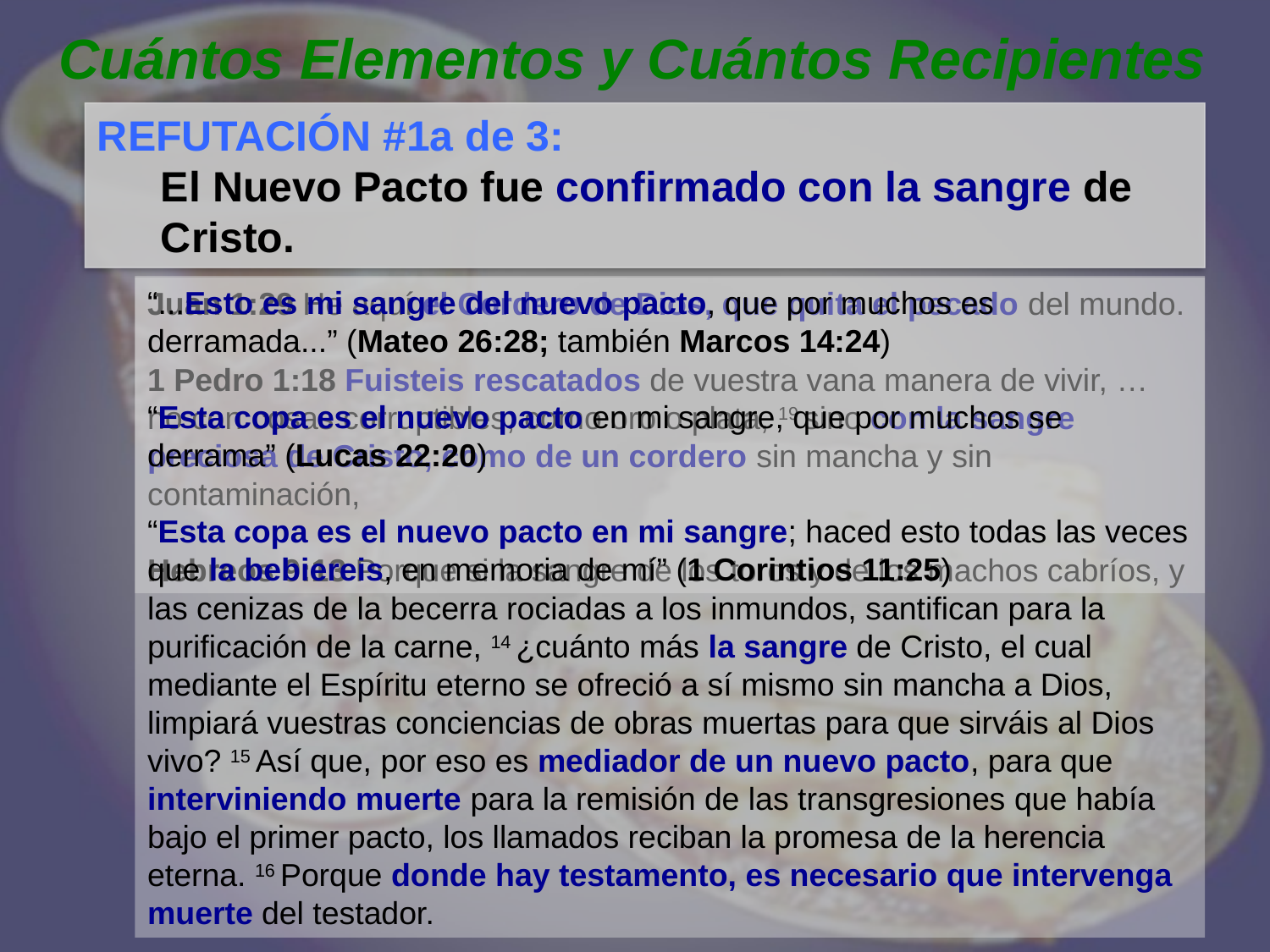

Cuántos Elementos y Cuántos Recipientes
REFUTACIÓN #1a de 3:
El Nuevo Pacto fue confirmado con la sangre de Cristo.
“...Esto es mi sangre del nuevo pacto, que por muchos es derramada...” (Mateo 26:28; también Marcos 14:24)

“Esta copa es el nuevo pacto en mi sangre, que por muchos se derrama” (Lucas 22:20)

“Esta copa es el nuevo pacto en mi sangre; haced esto todas las veces que la bebiereis, en memoria de mí” (1 Corintios 11:25)
Juan 1:29 He aquí el Cordero de Dios, que quita el pecado del mundo.

1 Pedro 1:18 Fuisteis rescatados de vuestra vana manera de vivir, … no con cosas corruptibles, como oro o plata, 19 sino con la sangre preciosa de Cristo, como de un cordero sin mancha y sin contaminación,

Hebreos 9:13 Porque si la sangre de los toros y de los machos cabríos, y las cenizas de la becerra rociadas a los inmundos, santifican para la purificación de la carne, 14 ¿cuánto más la sangre de Cristo, el cual mediante el Espíritu eterno se ofreció a sí mismo sin mancha a Dios, limpiará vuestras conciencias de obras muertas para que sirváis al Dios vivo? 15 Así que, por eso es mediador de un nuevo pacto, para que interviniendo muerte para la remisión de las transgresiones que había bajo el primer pacto, los llamados reciban la promesa de la herencia eterna. 16 Porque donde hay testamento, es necesario que intervenga muerte del testador.